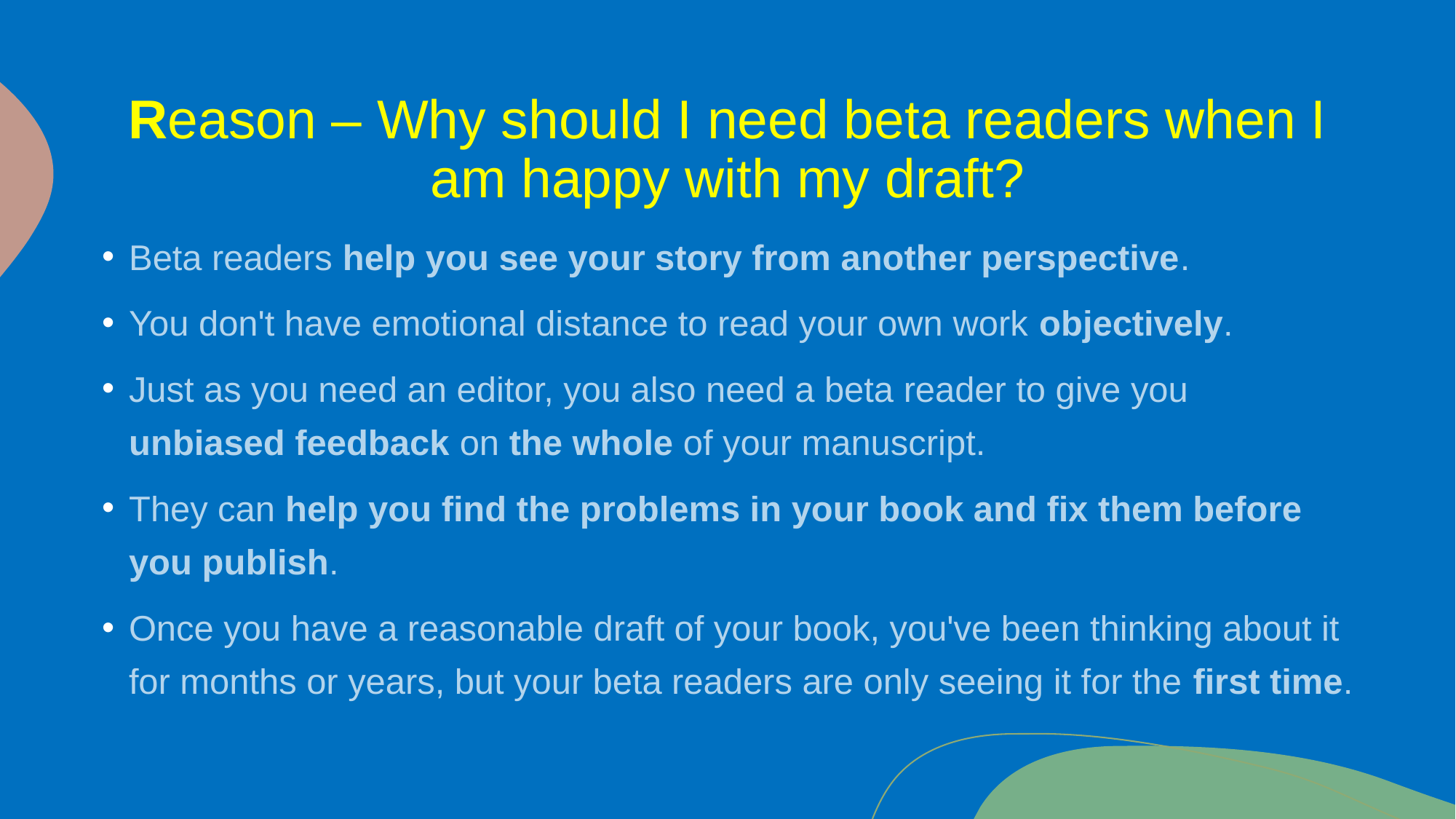

# Reason – Why should I need beta readers when I am happy with my draft?
Beta readers help you see your story from another perspective.
You don't have emotional distance to read your own work objectively.
Just as you need an editor, you also need a beta reader to give you unbiased feedback on the whole of your manuscript.
They can help you find the problems in your book and fix them before you publish.
Once you have a reasonable draft of your book, you've been thinking about it for months or years, but your beta readers are only seeing it for the first time.